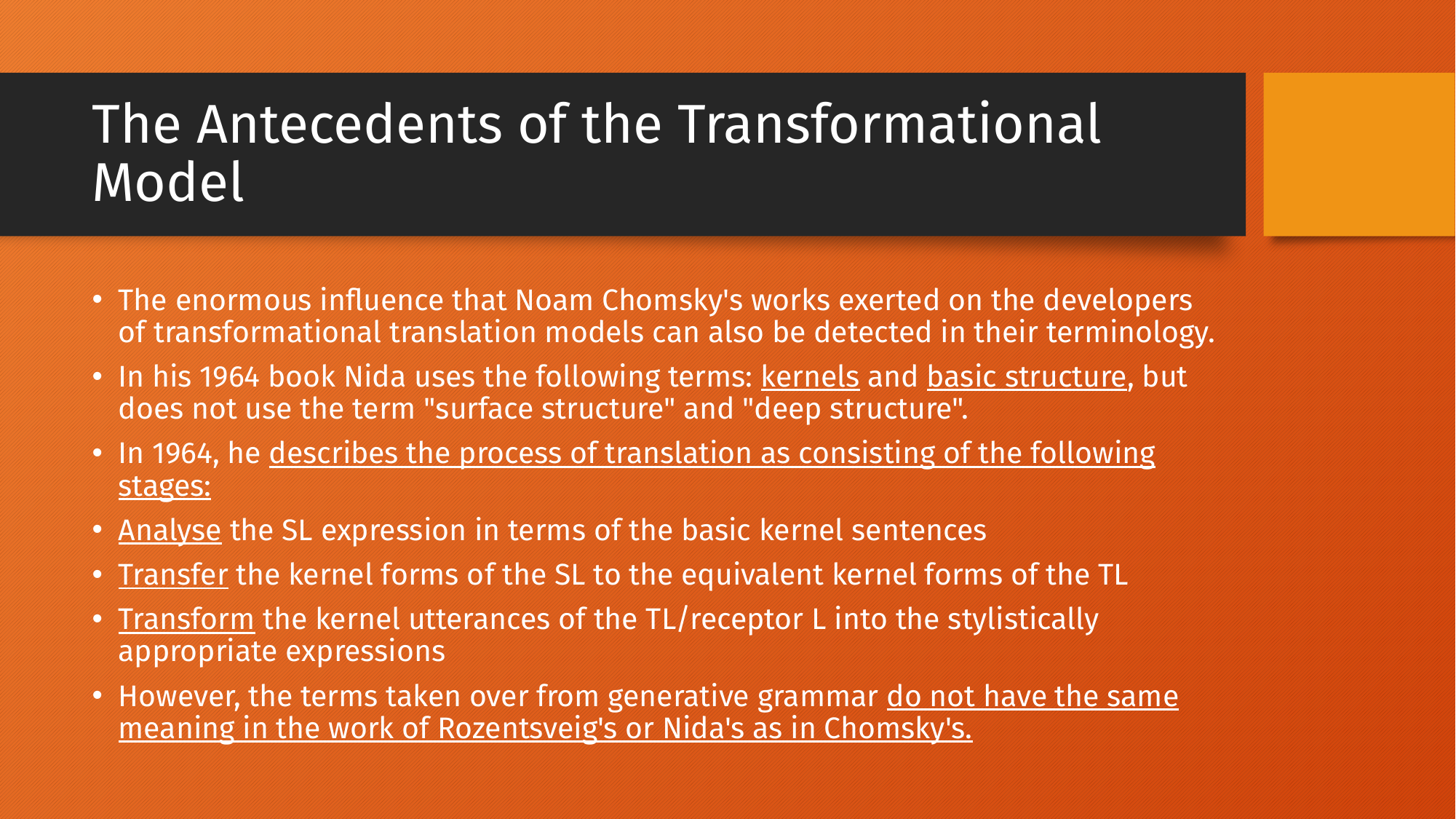

# The Antecedents of the Transformational Model
The enormous influence that Noam Chomsky's works exerted on the developers of transformational translation models can also be detected in their terminology.
In his 1964 book Nida uses the following terms: kernels and basic structure, but does not use the term "surface structure" and "deep structure".
In 1964, he describes the process of translation as consisting of the following stages:
Analyse the SL expression in terms of the basic kernel sentences
Transfer the kernel forms of the SL to the equivalent kernel forms of the TL
Transform the kernel utterances of the TL/receptor L into the stylistically appropriate expressions
However, the terms taken over from generative grammar do not have the same meaning in the work of Rozentsveig's or Nida's as in Chomsky's.